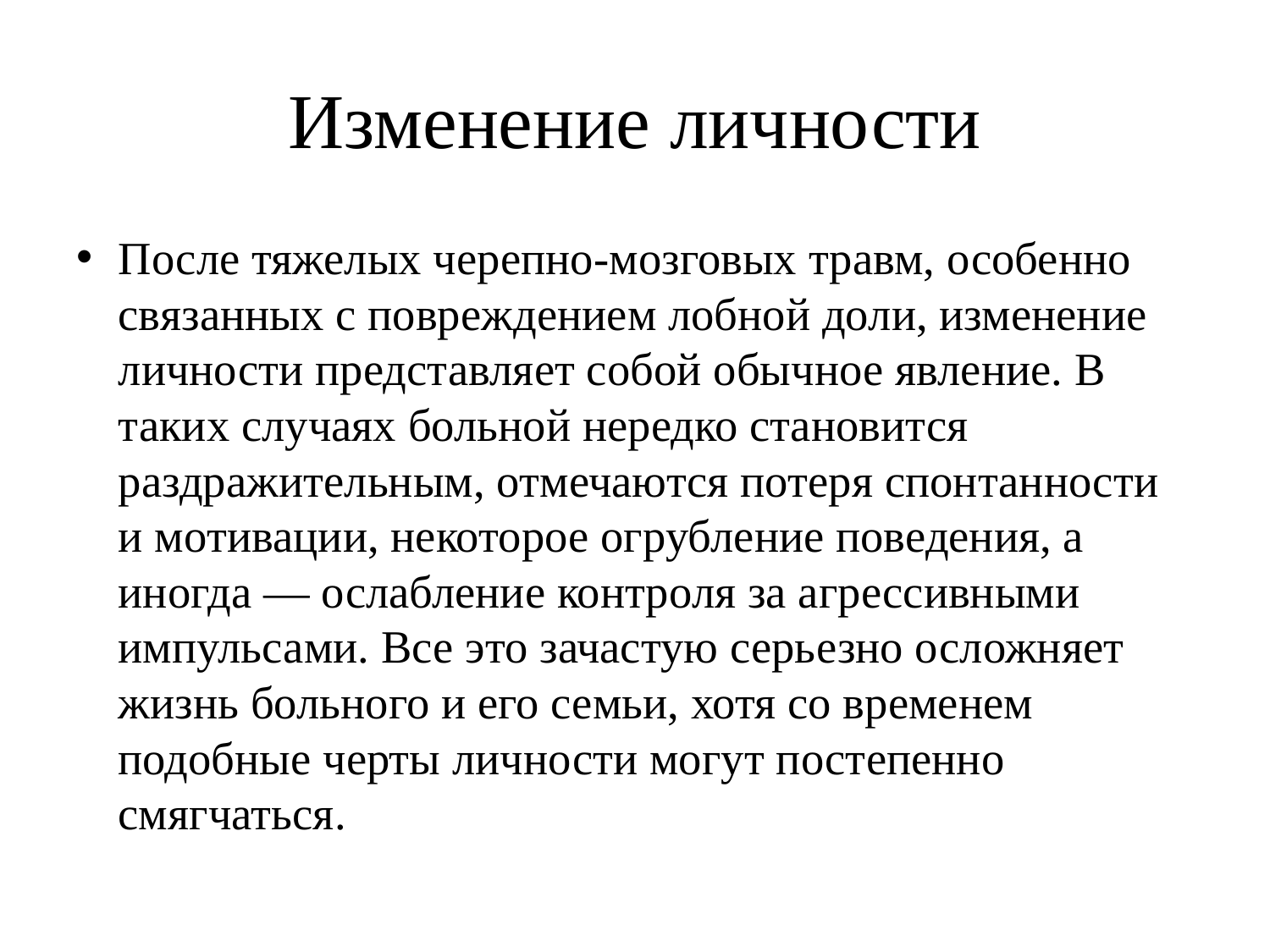

# Изменение личности
После тяжелых черепно-мозговых травм, особенно связанных с повреждением лобной доли, изменение личности представляет собой обычное явление. В таких случаях больной нередко становится раздражительным, отмечаются потеря спонтанности и мотивации, некоторое огрубление поведения, а иногда — ослабление контроля за агрессивными импульсами. Все это зачастую серьезно осложняет жизнь больного и его семьи, хотя со временем подобные черты личности могут постепенно смягчаться.